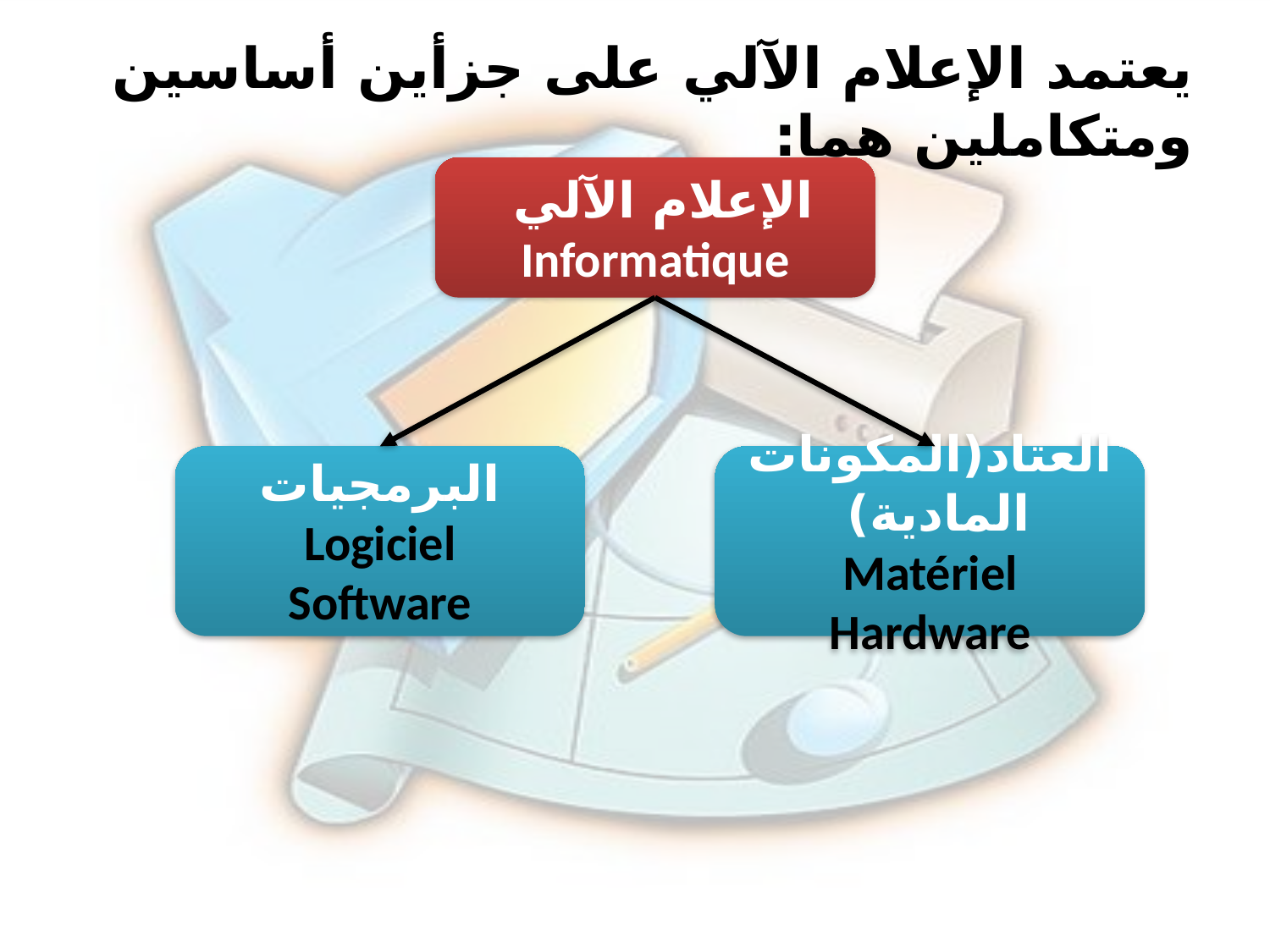

يعتمد الإعلام الآلي على جزأين أساسين ومتكاملين هما:
الإعلام الآلي  Informatique
البرمجيات
Logiciel
Software
العتاد(المكونات المادية)
Matériel
Hardware